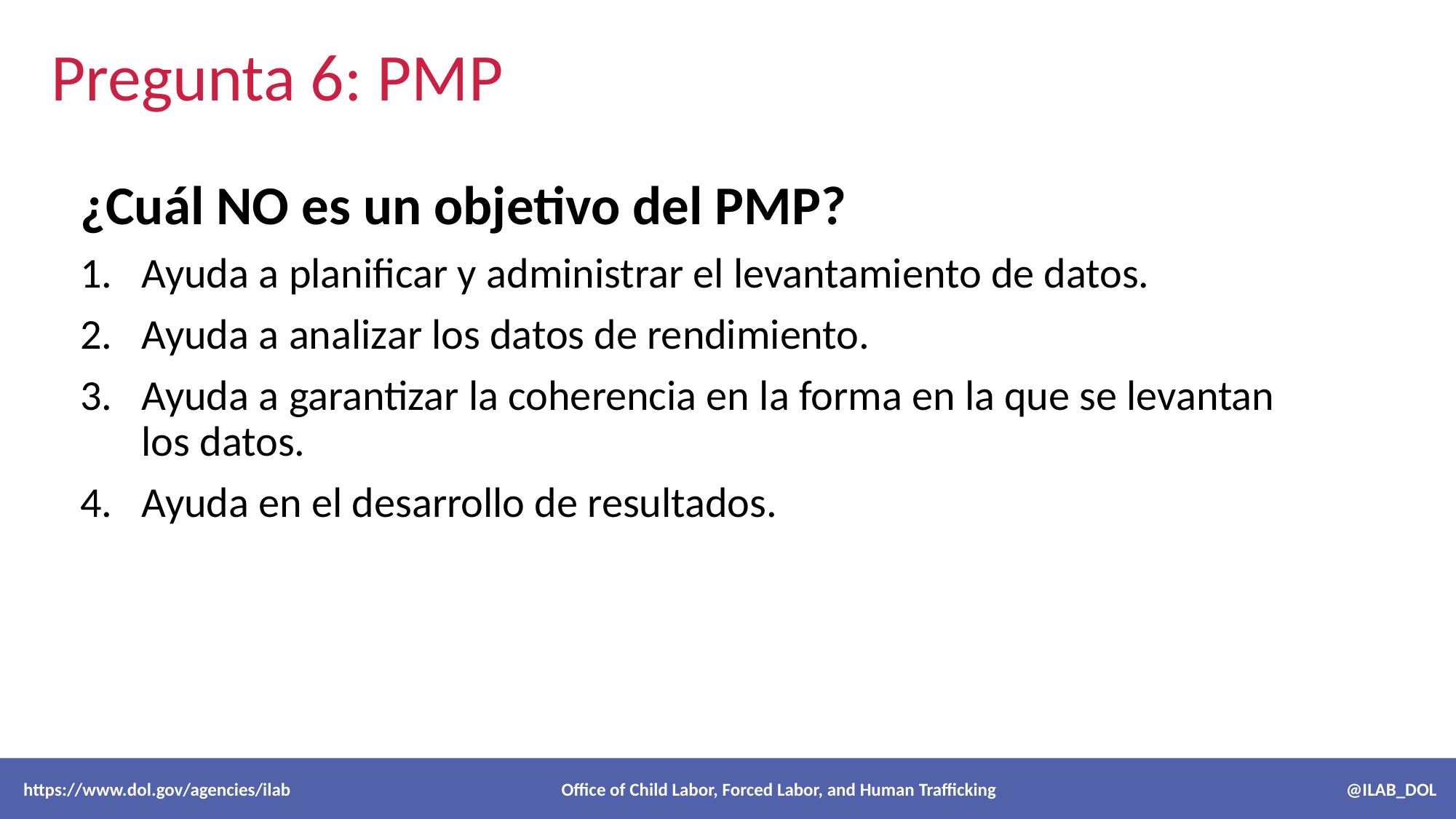

# Pregunta 6: PMP
¿Cuál NO es un objetivo del PMP?
Ayuda a planificar y administrar el levantamiento de datos.
Ayuda a analizar los datos de rendimiento.
Ayuda a garantizar la coherencia en la forma en la que se levantan los datos.
Ayuda en el desarrollo de resultados.
   https://www.dol.gov/agencies/ilab                                                                 Office of Child Labor, Forced Labor, and Human Trafficking                                                                                    @ILAB_DOL